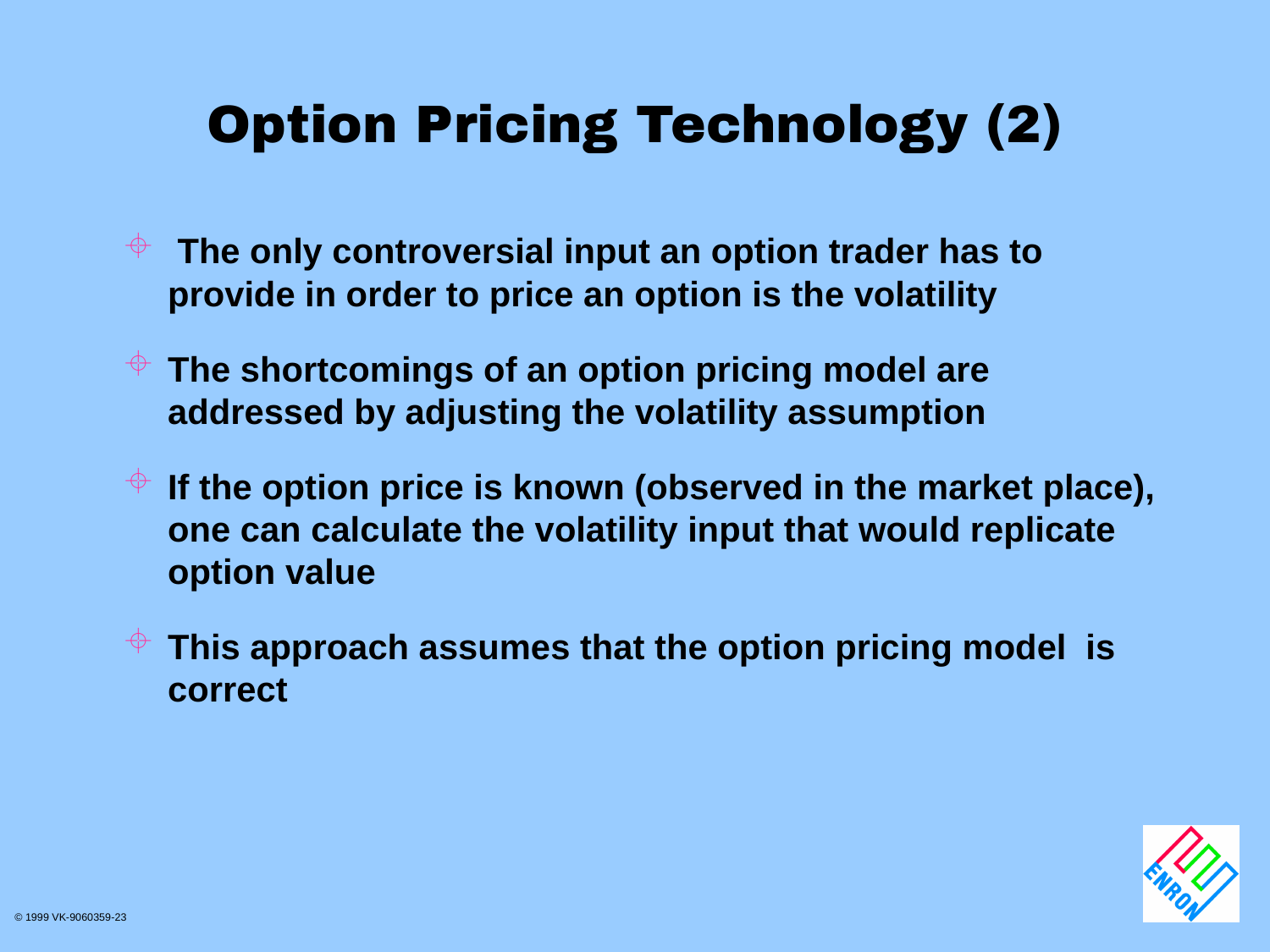

# Option Pricing Technology (2)
 The only controversial input an option trader has to provide in order to price an option is the volatility
The shortcomings of an option pricing model are addressed by adjusting the volatility assumption
If the option price is known (observed in the market place), one can calculate the volatility input that would replicate option value
This approach assumes that the option pricing model  is correct